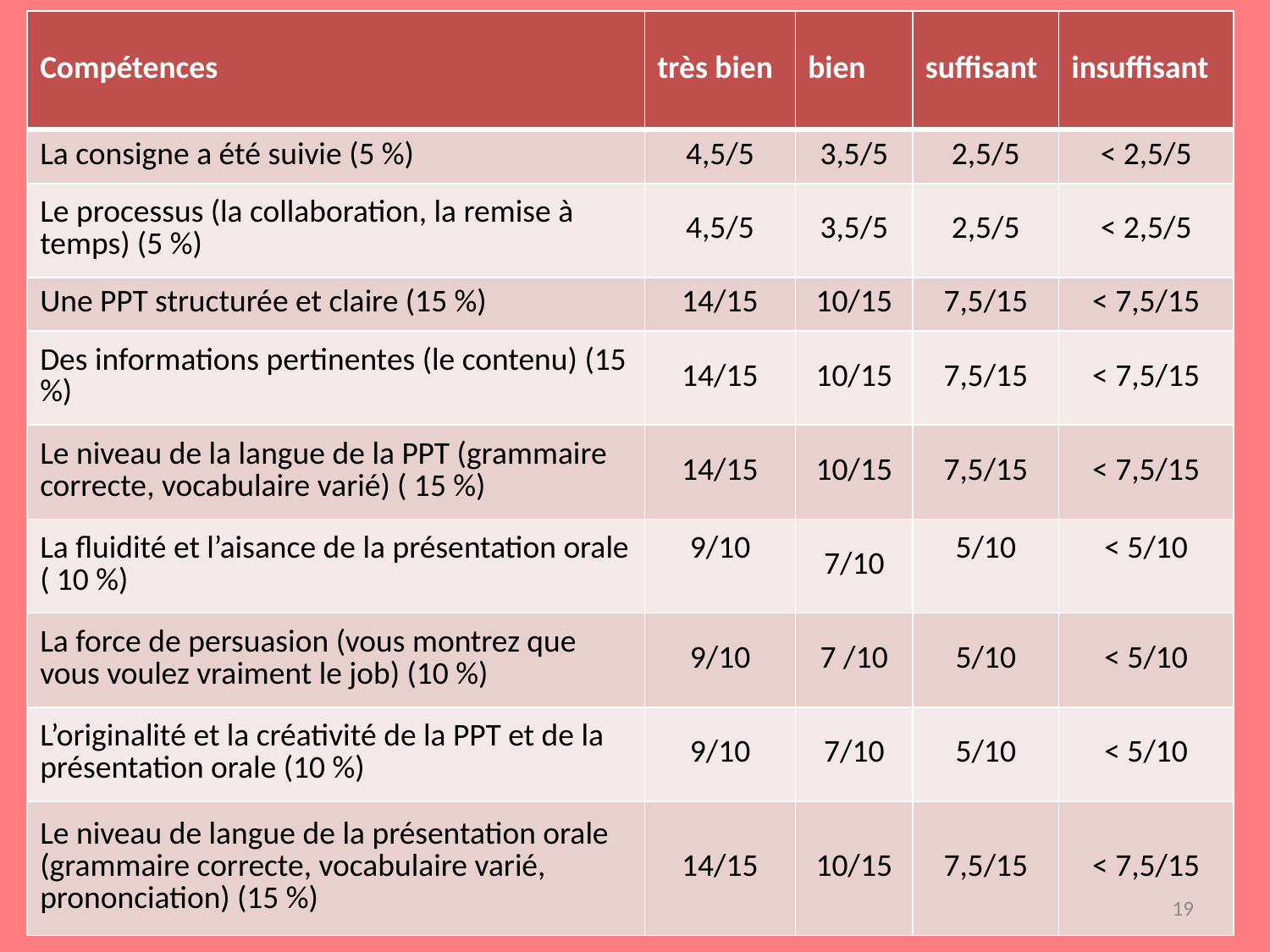

| Compétences | très bien | bien | suffisant | insuffisant |
| --- | --- | --- | --- | --- |
| La consigne a été suivie (5 %) | 4,5/5 | 3,5/5 | 2,5/5 | < 2,5/5 |
| Le processus (la collaboration, la remise à temps) (5 %) | 4,5/5 | 3,5/5 | 2,5/5 | < 2,5/5 |
| Une PPT structurée et claire (15 %) | 14/15 | 10/15 | 7,5/15 | < 7,5/15 |
| Des informations pertinentes (le contenu) (15 %) | 14/15 | 10/15 | 7,5/15 | < 7,5/15 |
| Le niveau de la langue de la PPT (grammaire correcte, vocabulaire varié) ( 15 %) | 14/15 | 10/15 | 7,5/15 | < 7,5/15 |
| La fluidité et l’aisance de la présentation orale ( 10 %) | 9/10 | 7/10 | 5/10 | < 5/10 |
| La force de persuasion (vous montrez que vous voulez vraiment le job) (10 %) | 9/10 | 7 /10 | 5/10 | < 5/10 |
| L’originalité et la créativité de la PPT et de la présentation orale (10 %) | 9/10 | 7/10 | 5/10 | < 5/10 |
| Le niveau de langue de la présentation orale (grammaire correcte, vocabulaire varié, prononciation) (15 %) | 14/15 | 10/15 | 7,5/15 | < 7,5/15 |
19